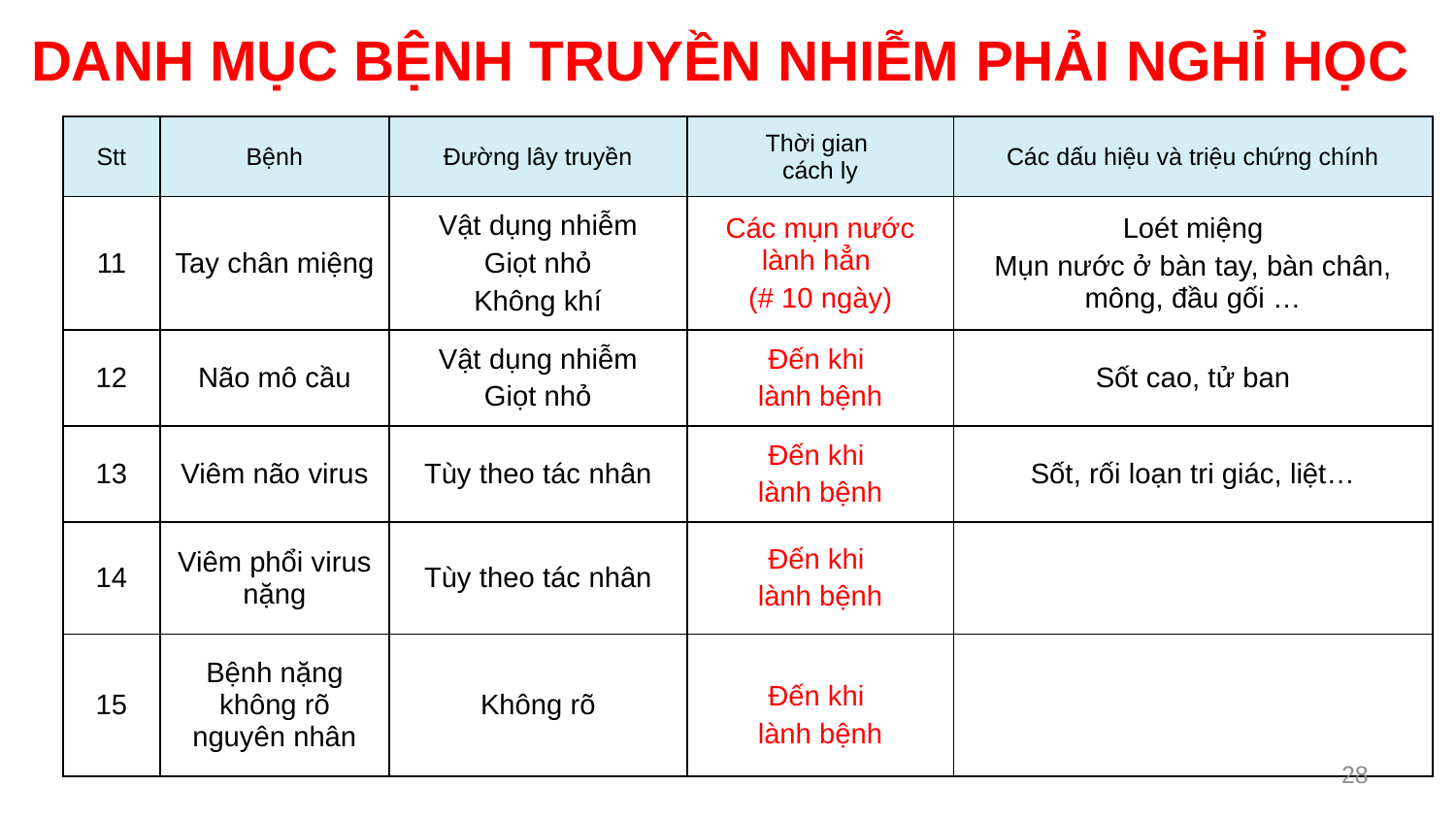

DANH MỤC BỆNH TRUYỀN NHIỄM PHẢI NGHỈ HỌC
| Stt | Bệnh | Đường lây truyền | Thời gian cách ly | Các dấu hiệu và triệu chứng chính |
| --- | --- | --- | --- | --- |
| 11 | Tay chân miệng | Vật dụng nhiễm Giọt nhỏ Không khí | Các mụn nước lành hẳn (# 10 ngày) | Loét miệng Mụn nước ở bàn tay, bàn chân, mông, đầu gối … |
| 12 | Não mô cầu | Vật dụng nhiễm Giọt nhỏ | Đến khi lành bệnh | Sốt cao, tử ban |
| 13 | Viêm não virus | Tùy theo tác nhân | Đến khi lành bệnh | Sốt, rối loạn tri giác, liệt… |
| 14 | Viêm phổi virus nặng | Tùy theo tác nhân | Đến khi lành bệnh |  |
| 15 | Bệnh nặng không rõ nguyên nhân | Không rõ | Đến khi lành bệnh |  |
28